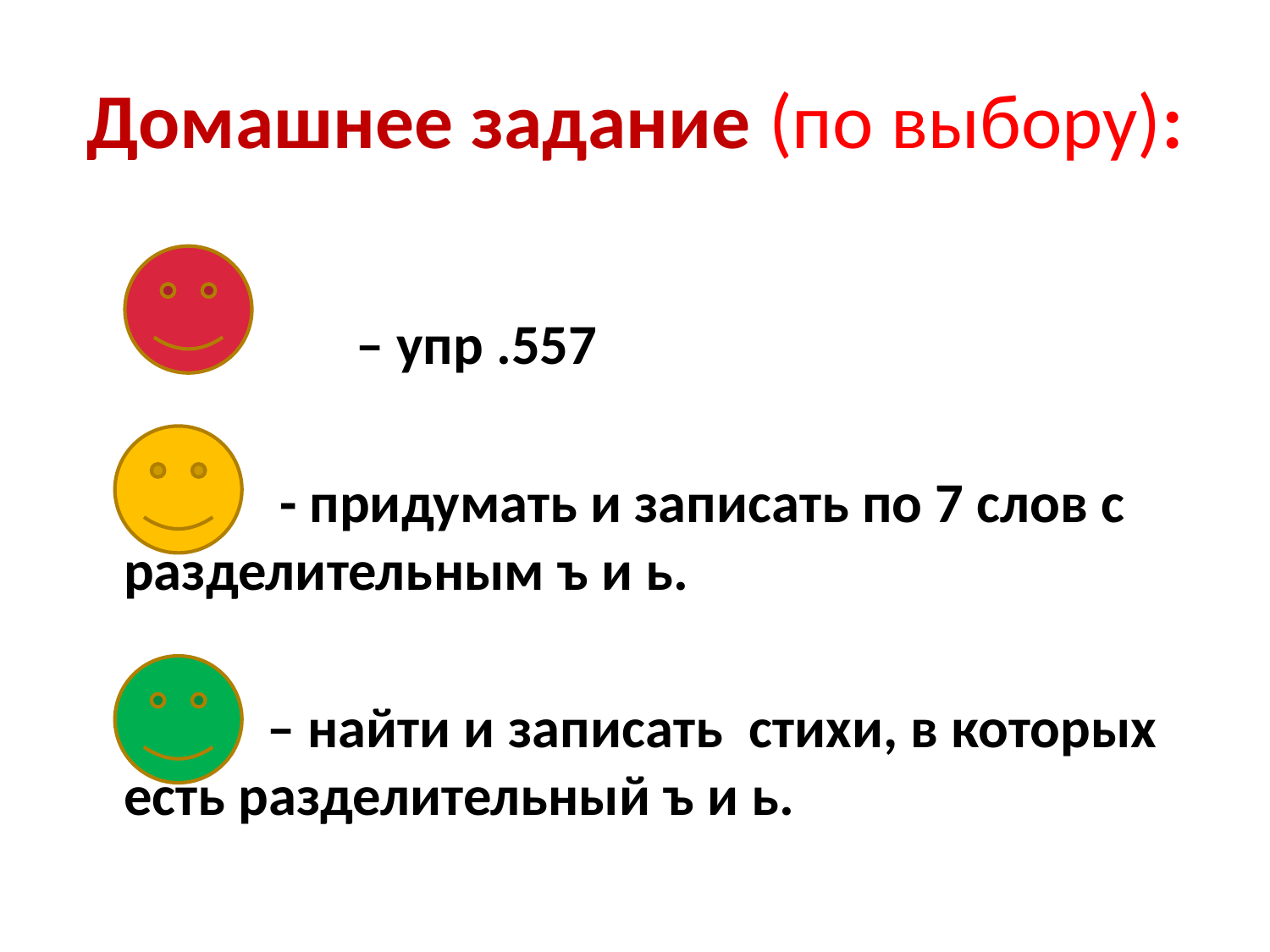

# Домашнее задание (по выбору):

                      – упр .557

                - придумать и записать по 7 слов с   разделительным ъ и ь.

               – найти и записать  стихи, в которых есть разделительный ъ и ь.